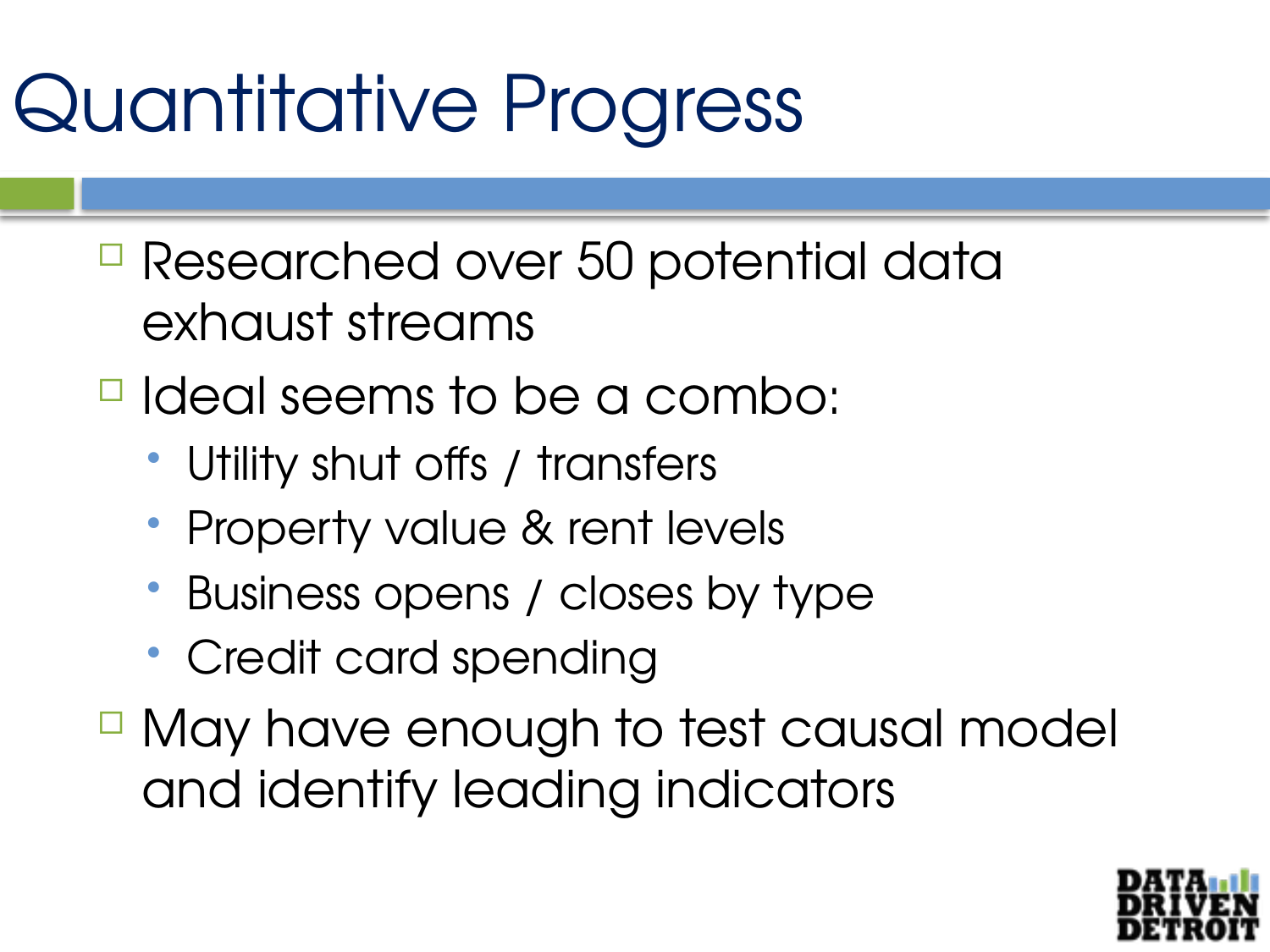

# Quantitative Progress
Researched over 50 potential data exhaust streams
Ideal seems to be a combo:
Utility shut offs / transfers
Property value & rent levels
Business opens / closes by type
Credit card spending
May have enough to test causal model and identify leading indicators